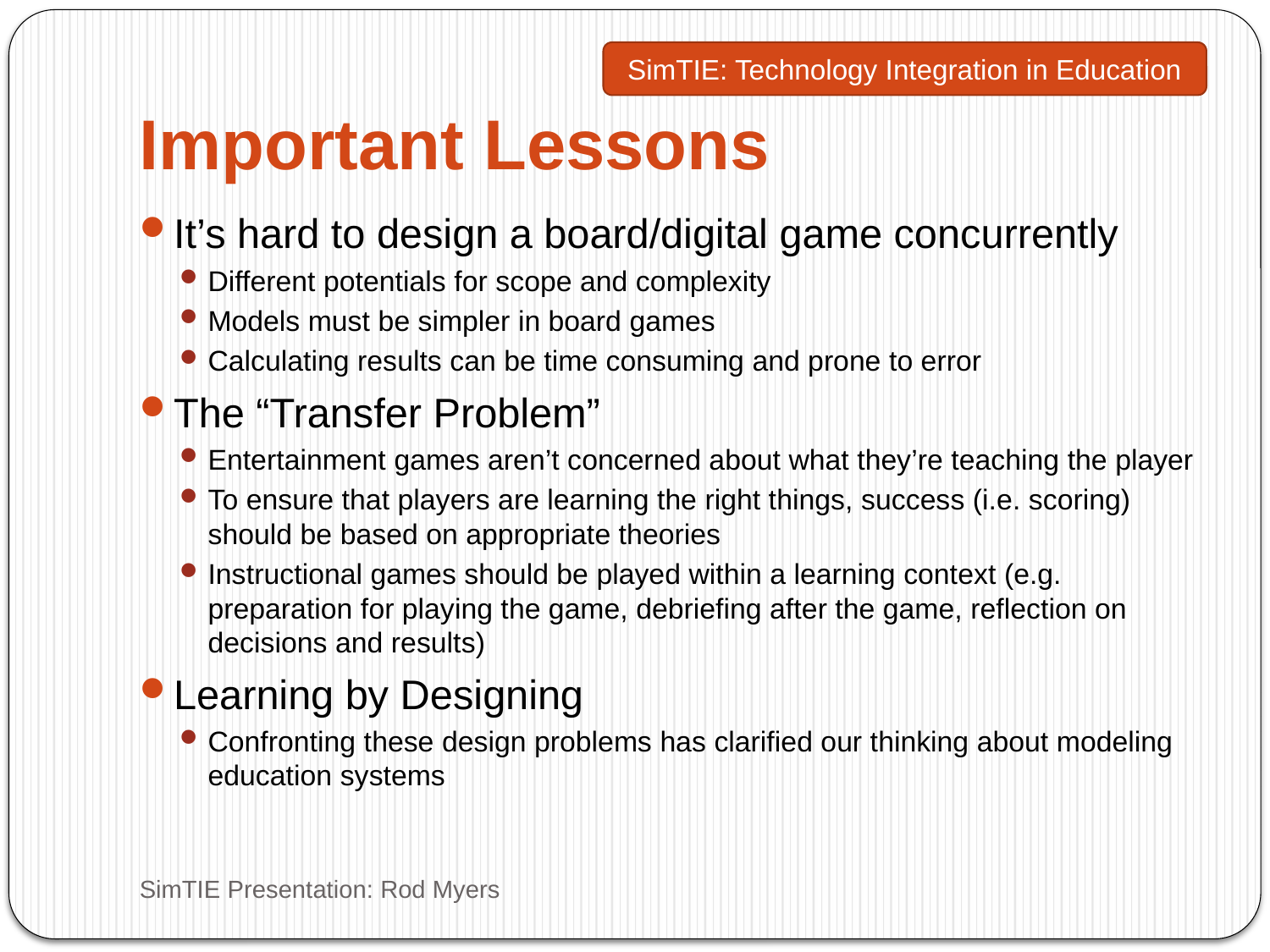

# Important Lessons
It’s hard to design a board/digital game concurrently
Different potentials for scope and complexity
Models must be simpler in board games
Calculating results can be time consuming and prone to error
The “Transfer Problem”
Entertainment games aren’t concerned about what they’re teaching the player
To ensure that players are learning the right things, success (i.e. scoring) should be based on appropriate theories
Instructional games should be played within a learning context (e.g. preparation for playing the game, debriefing after the game, reflection on decisions and results)
Learning by Designing
Confronting these design problems has clarified our thinking about modeling education systems
SimTIE Presentation: Rod Myers